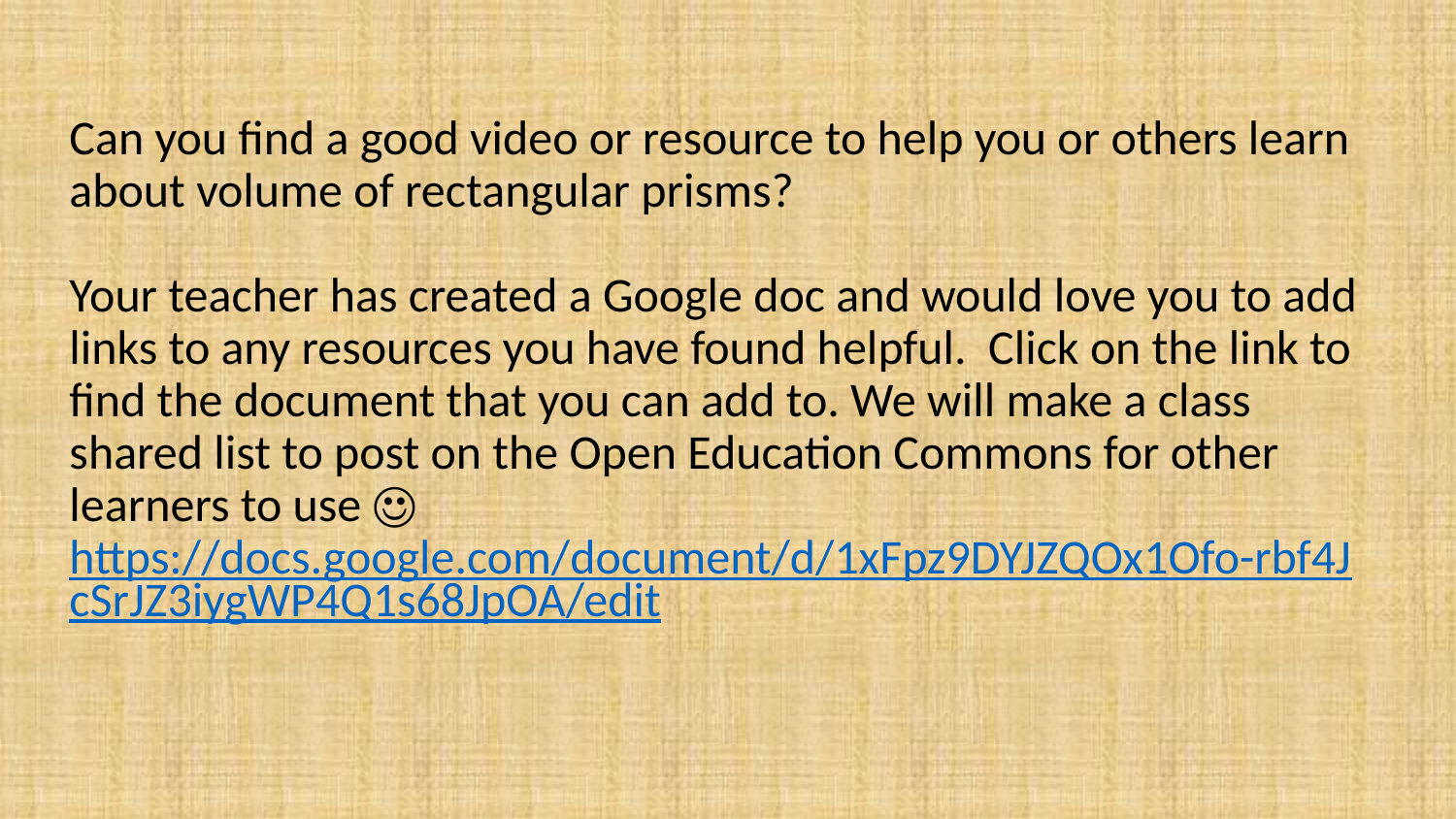

# Can you find a good video or resource to help you or others learn about volume of rectangular prisms? Your teacher has created a Google doc and would love you to add links to any resources you have found helpful.  Click on the link to find the document that you can add to. We will make a class shared list to post on the Open Education Commons for other learners to use ☺ https://docs.google.com/document/d/1xFpz9DYJZQOx1Ofo-rbf4JcSrJZ3iygWP4Q1s68JpOA/edit